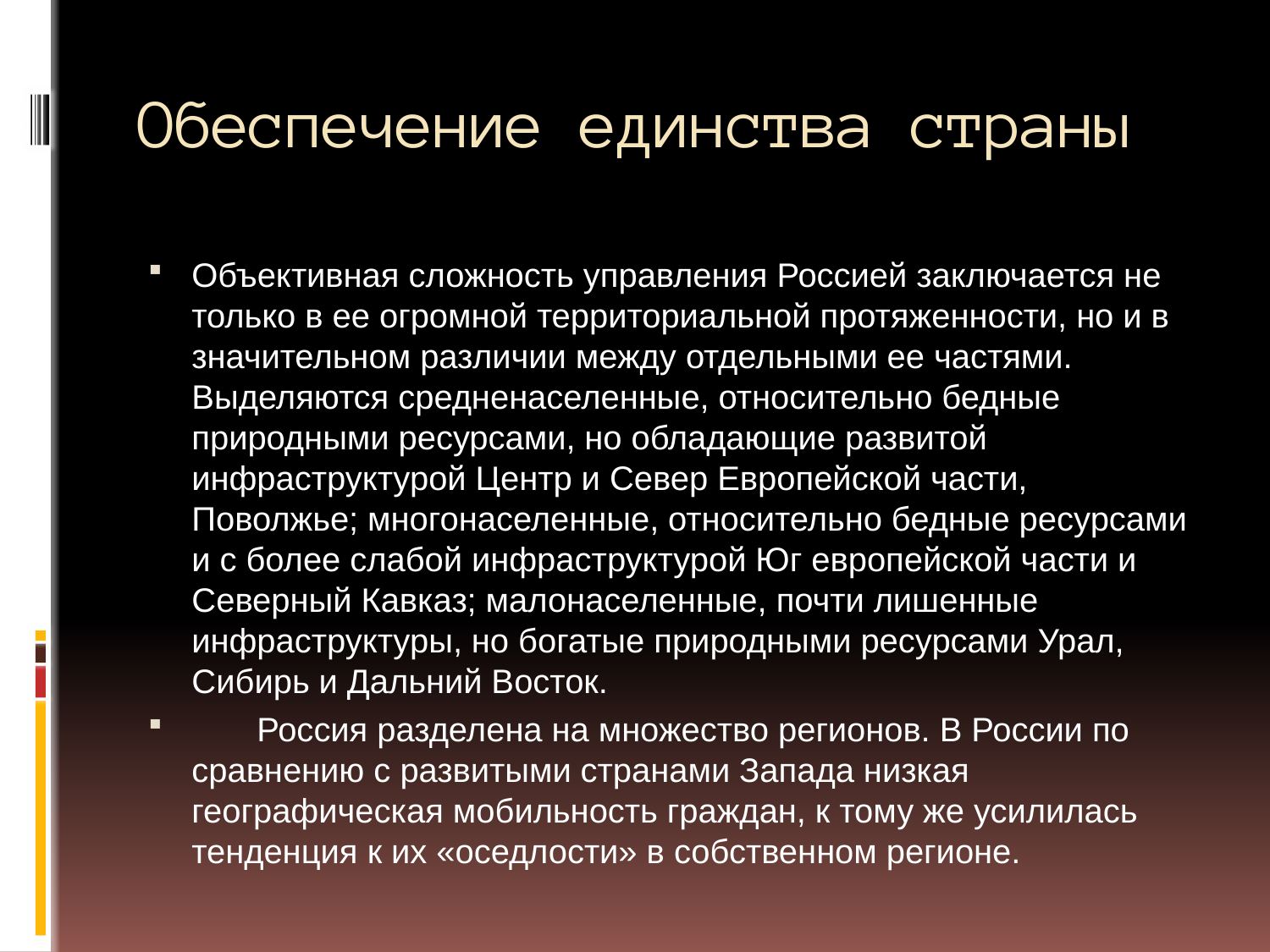

# Обеспечение единства страны
Объективная сложность управления Россией заключается не только в ее огромной территориальной протяженности, но и в значительном различии между отдельными ее частями. Выделяются средненаселенные, относительно бедные природными ресурсами, но обладающие развитой инфраструктурой Центр и Север Европейской части, Поволжье; многонаселенные, относительно бедные ресурсами и с более слабой инфраструктурой Юг европейской части и Северный Кавказ; малонаселенные, почти лишенные инфраструктуры, но богатые природными ресурсами Урал, Сибирь и Дальний Восток.
       Россия разделена на множество регионов. В России по сравнению с развитыми странами Запада низкая географическая мобильность граждан, к тому же усилилась тенденция к их «оседлости» в собственном регионе.